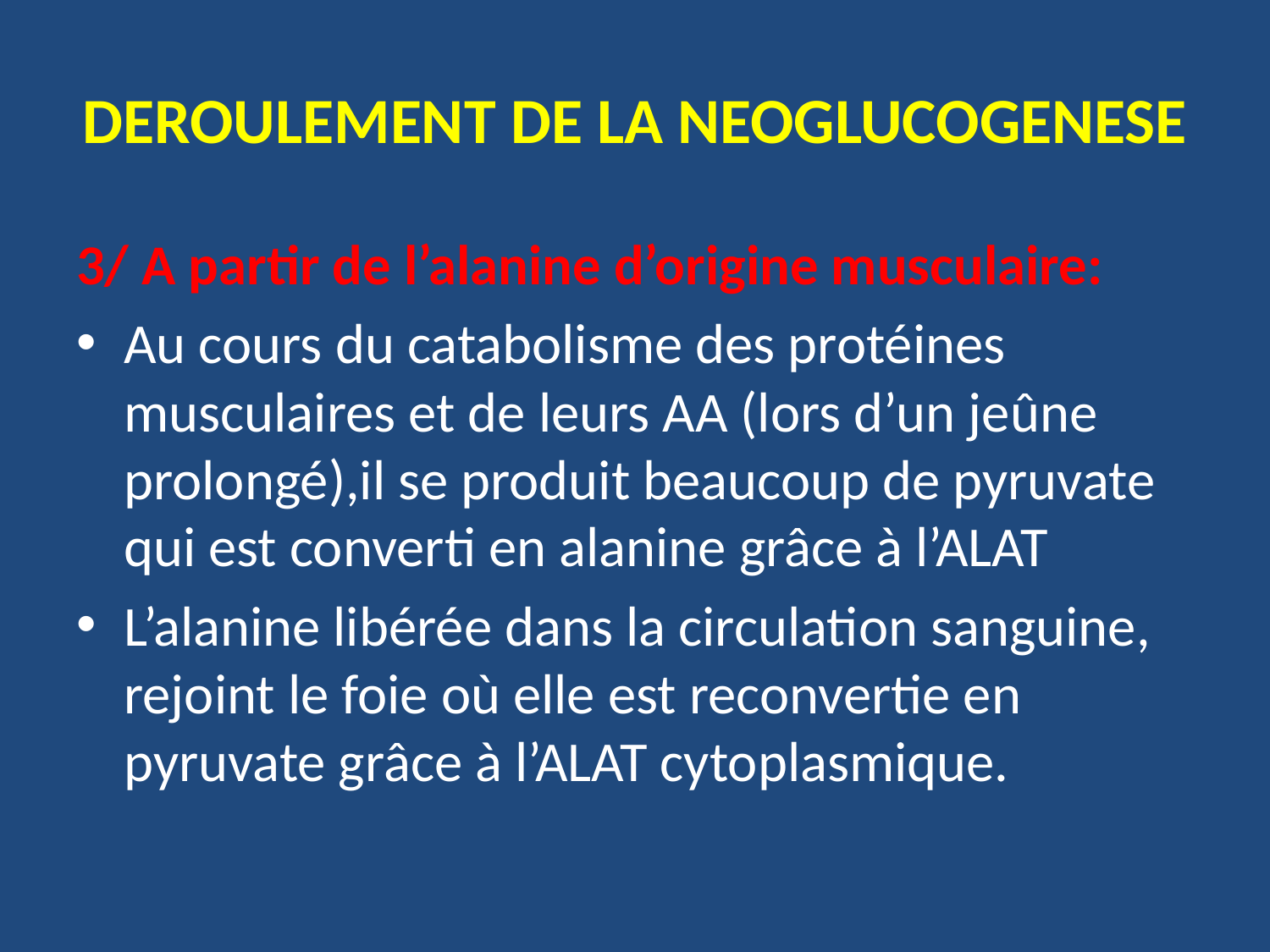

# DEROULEMENT DE LA NEOGLUCOGENESE
3/ A partir de l’alanine d’origine musculaire:
Au cours du catabolisme des protéines musculaires et de leurs AA (lors d’un jeûne prolongé),il se produit beaucoup de pyruvate qui est converti en alanine grâce à l’ALAT
L’alanine libérée dans la circulation sanguine, rejoint le foie où elle est reconvertie en pyruvate grâce à l’ALAT cytoplasmique.